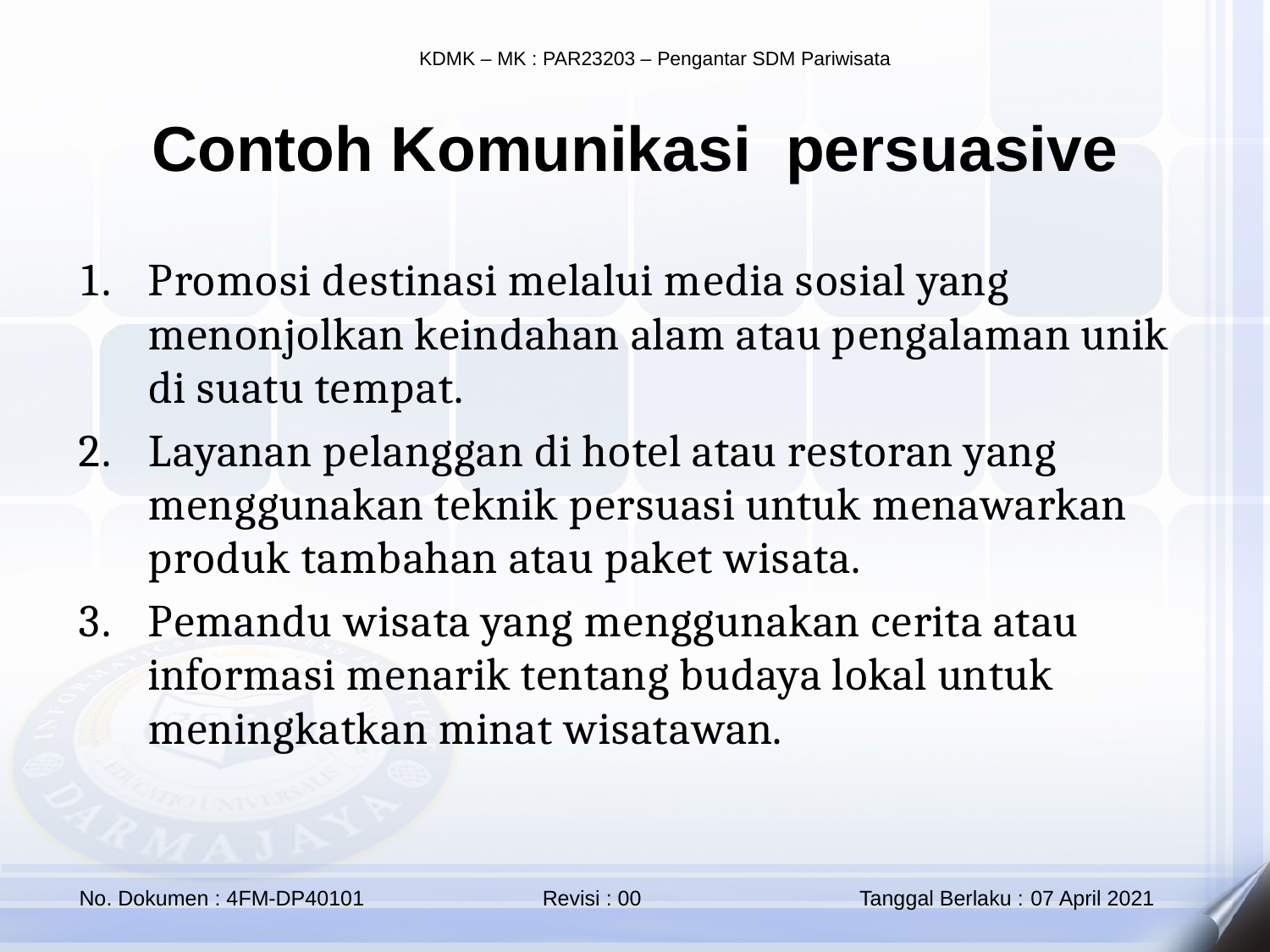

Contoh Komunikasi  persuasive
Promosi destinasi melalui media sosial yang menonjolkan keindahan alam atau pengalaman unik di suatu tempat.
Layanan pelanggan di hotel atau restoran yang menggunakan teknik persuasi untuk menawarkan produk tambahan atau paket wisata.
Pemandu wisata yang menggunakan cerita atau informasi menarik tentang budaya lokal untuk meningkatkan minat wisatawan.